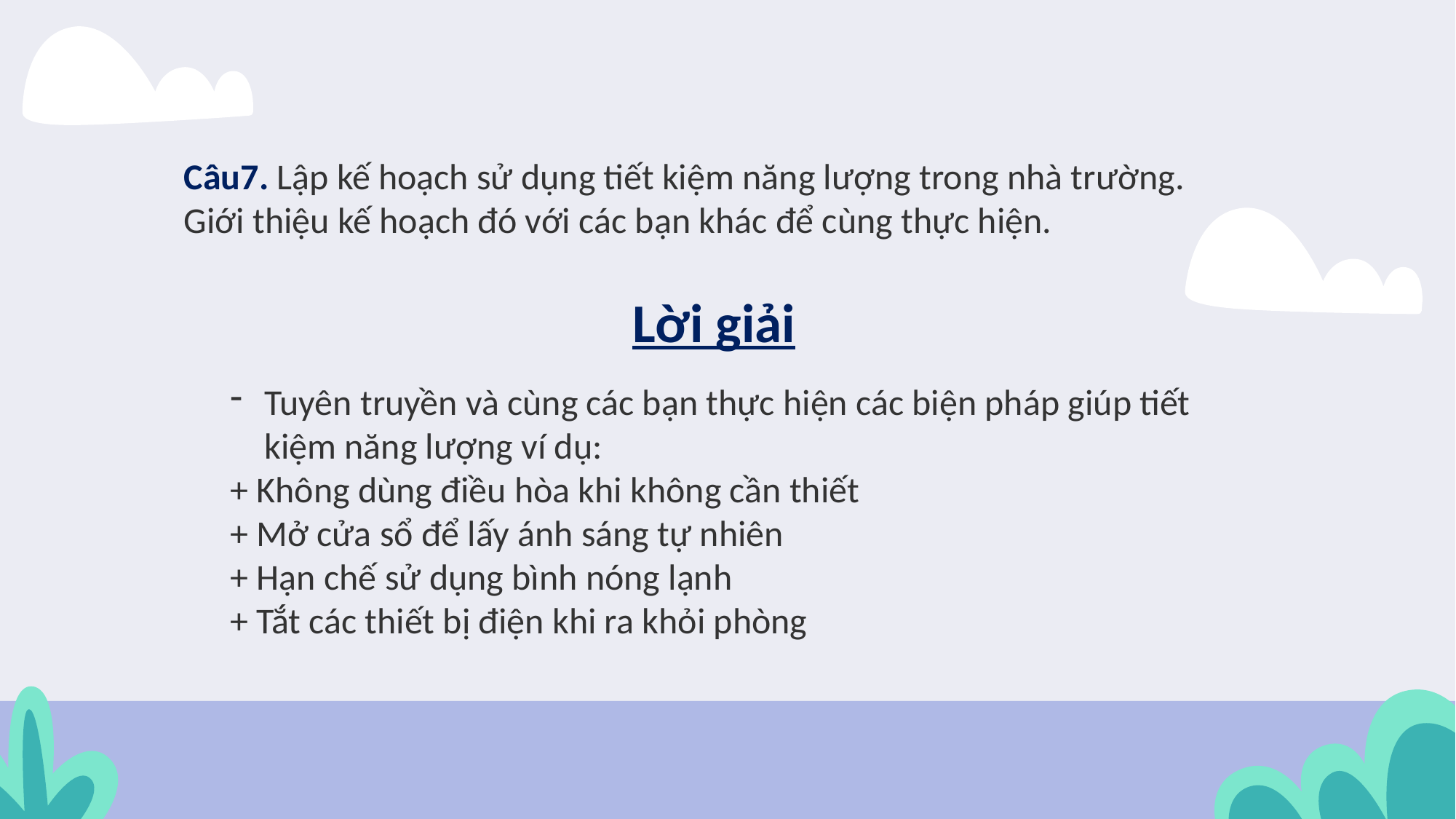

Câu7. Lập kế hoạch sử dụng tiết kiệm năng lượng trong nhà trường. Giới thiệu kế hoạch đó với các bạn khác để cùng thực hiện.
Lời giải
Tuyên truyền và cùng các bạn thực hiện các biện pháp giúp tiết kiệm năng lượng ví dụ:
+ Không dùng điều hòa khi không cần thiết
+ Mở cửa sổ để lấy ánh sáng tự nhiên
+ Hạn chế sử dụng bình nóng lạnh
+ Tắt các thiết bị điện khi ra khỏi phòng